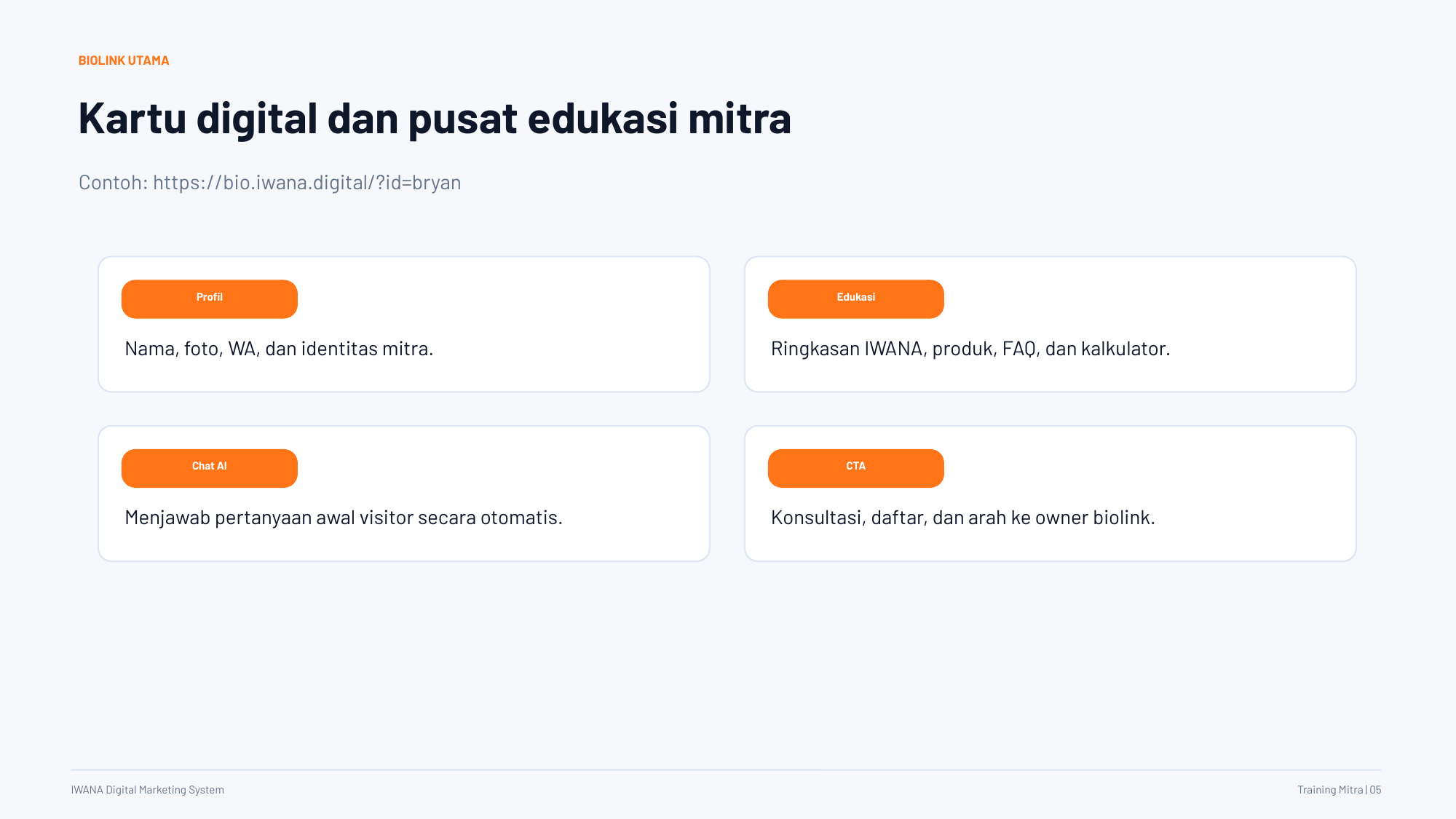

BIOLINK UTAMA
Kartu digital dan pusat edukasi mitra
Contoh: https://bio.iwana.digital/?id=bryan

Profil
Edukasi
Nama, foto, WA, dan identitas mitra.
Ringkasan IWANA, produk, FAQ, dan kalkulator.

Chat AI
CTA
Menjawab pertanyaan awal visitor secara otomatis.
Konsultasi, daftar, dan arah ke owner biolink.

IWANA Digital Marketing System
Training Mitra | 05